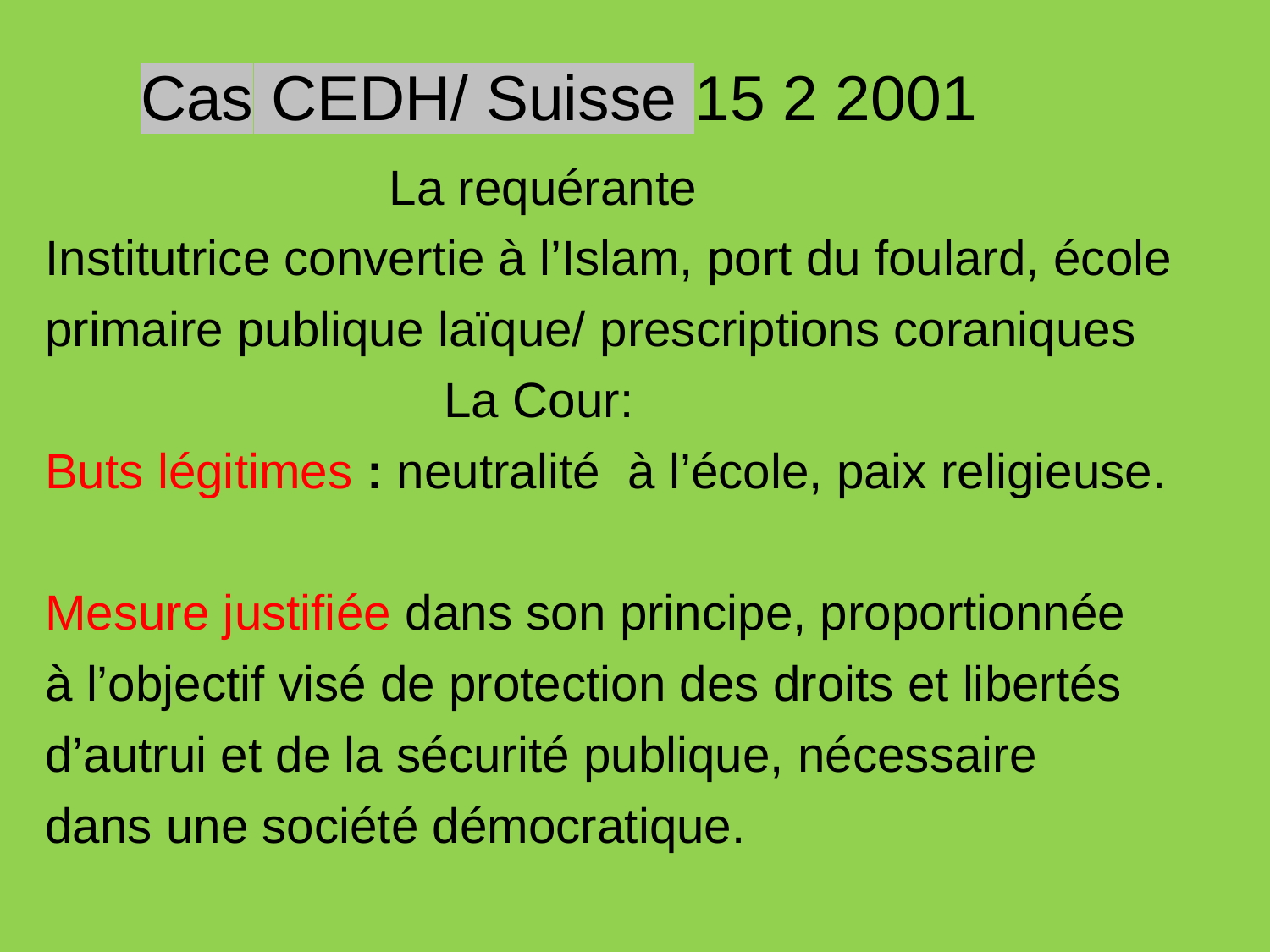

Cas CEDH/ Suisse 15 2 2001
                         La requérante
Institutrice convertie à l’Islam, port du foulard, école
primaire publique laïque/ prescriptions coraniques
                             La Cour:
Buts légitimes : neutralité  à l’école, paix religieuse.

Mesure justifiée dans son principe, proportionnée
à l’objectif visé de protection des droits et libertés
d’autrui et de la sécurité publique, nécessaire
dans une société démocratique.

.